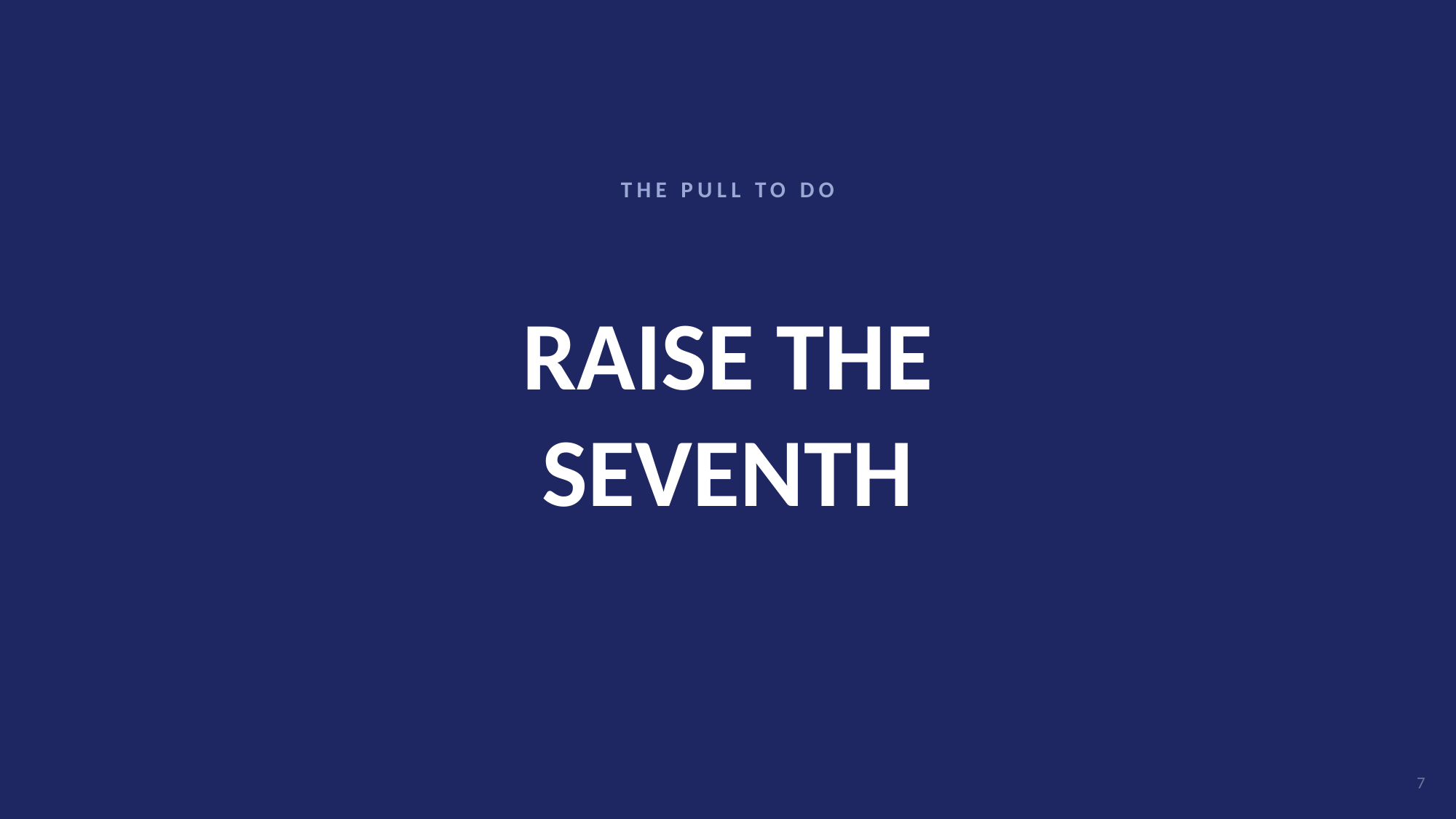

THE PULL TO DO
# RAISE THE
SEVENTH
7